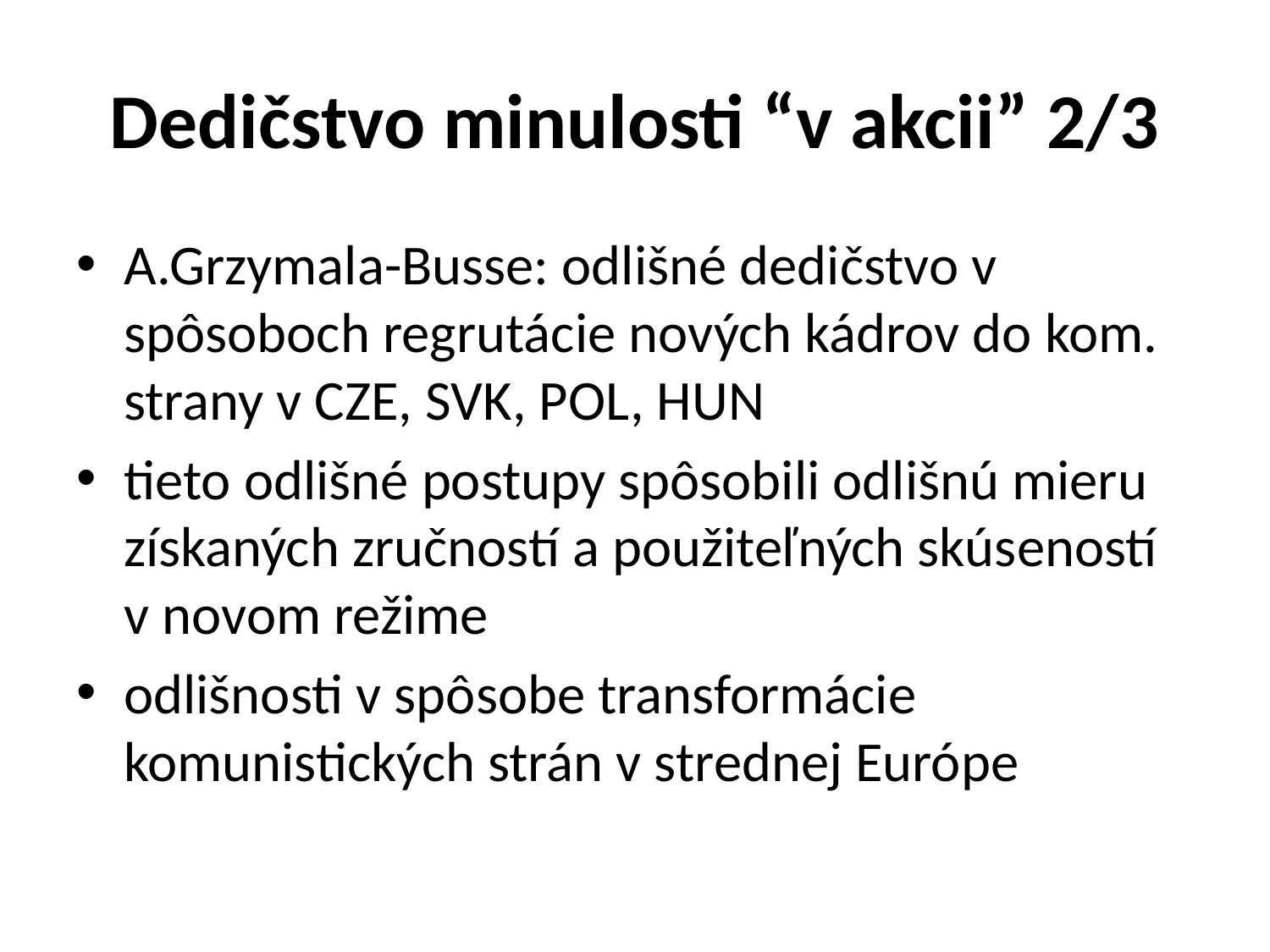

# Dedičstvo minulosti “v akcii” 2/3
A.Grzymala-Busse: odlišné dedičstvo v spôsoboch regrutácie nových kádrov do kom. strany v CZE, SVK, POL, HUN
tieto odlišné postupy spôsobili odlišnú mieru získaných zručností a použiteľných skúseností v novom režime
odlišnosti v spôsobe transformácie komunistických strán v strednej Európe